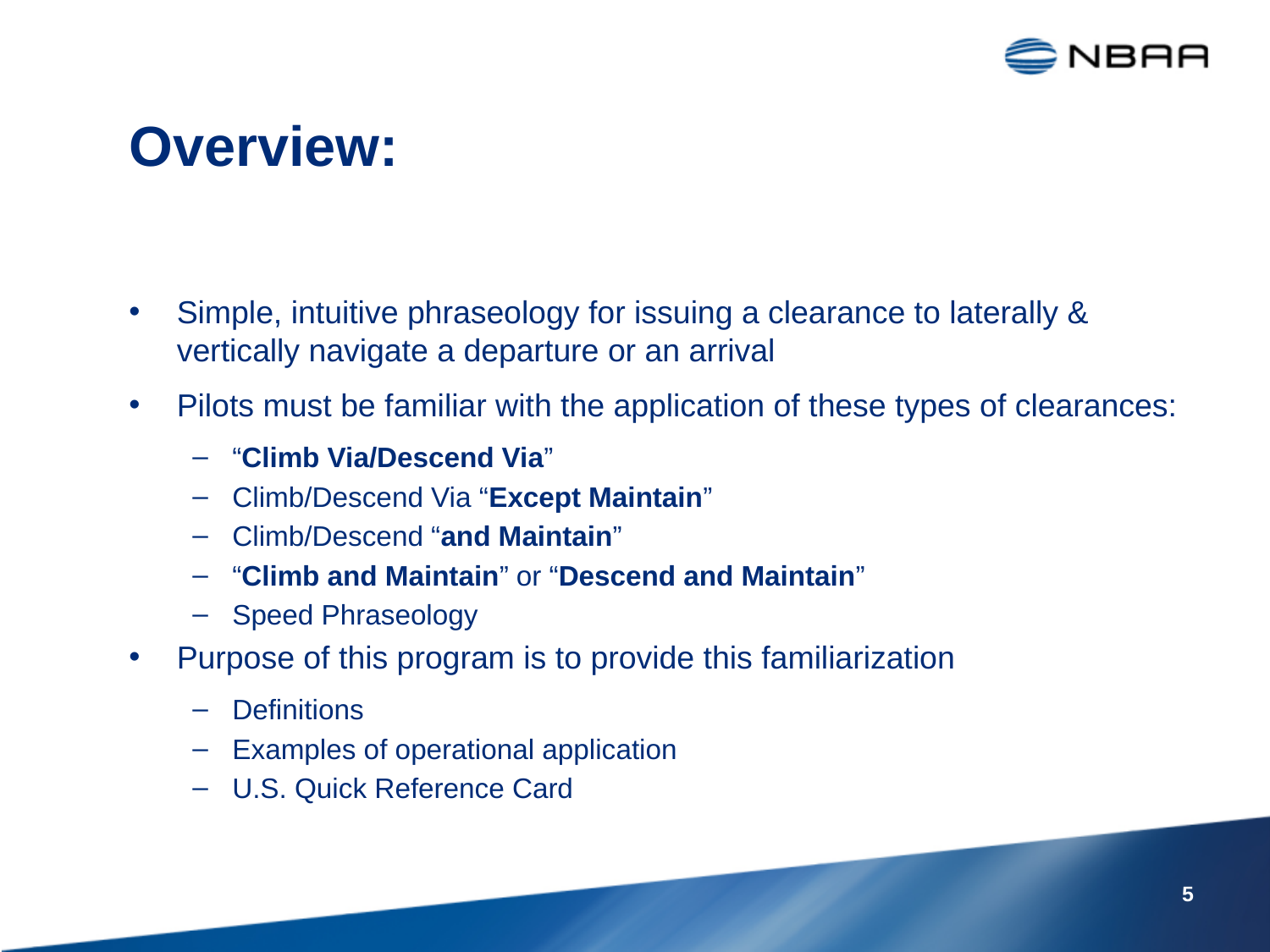

# Overview:

Simple, intuitive phraseology for issuing a clearance to laterally & vertically navigate a departure or an arrival
Pilots must be familiar with the application of these types of clearances:
“Climb Via/Descend Via”
Climb/Descend Via “Except Maintain”
Climb/Descend “and Maintain”
“Climb and Maintain” or “Descend and Maintain”
Speed Phraseology
Purpose of this program is to provide this familiarization
Definitions
Examples of operational application
U.S. Quick Reference Card

5